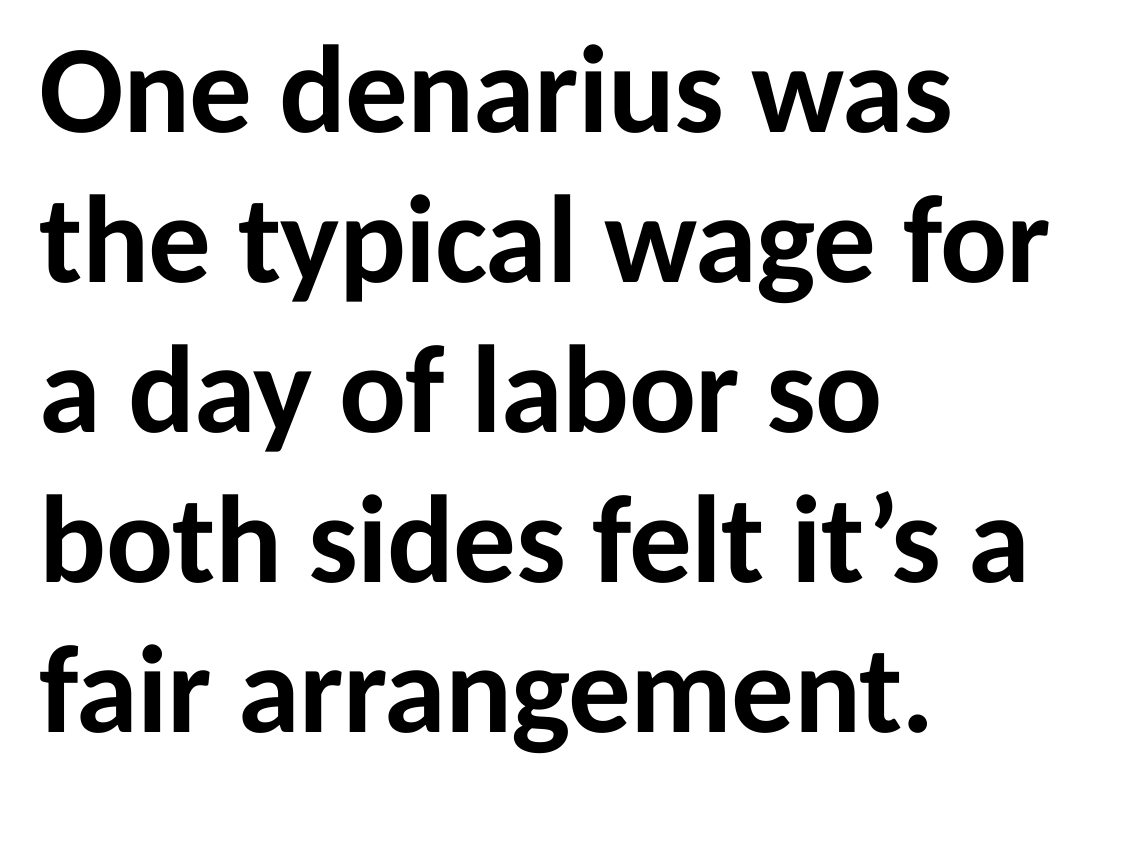

One denarius was the typical wage for a day of labor so both sides felt it’s a fair arrangement.